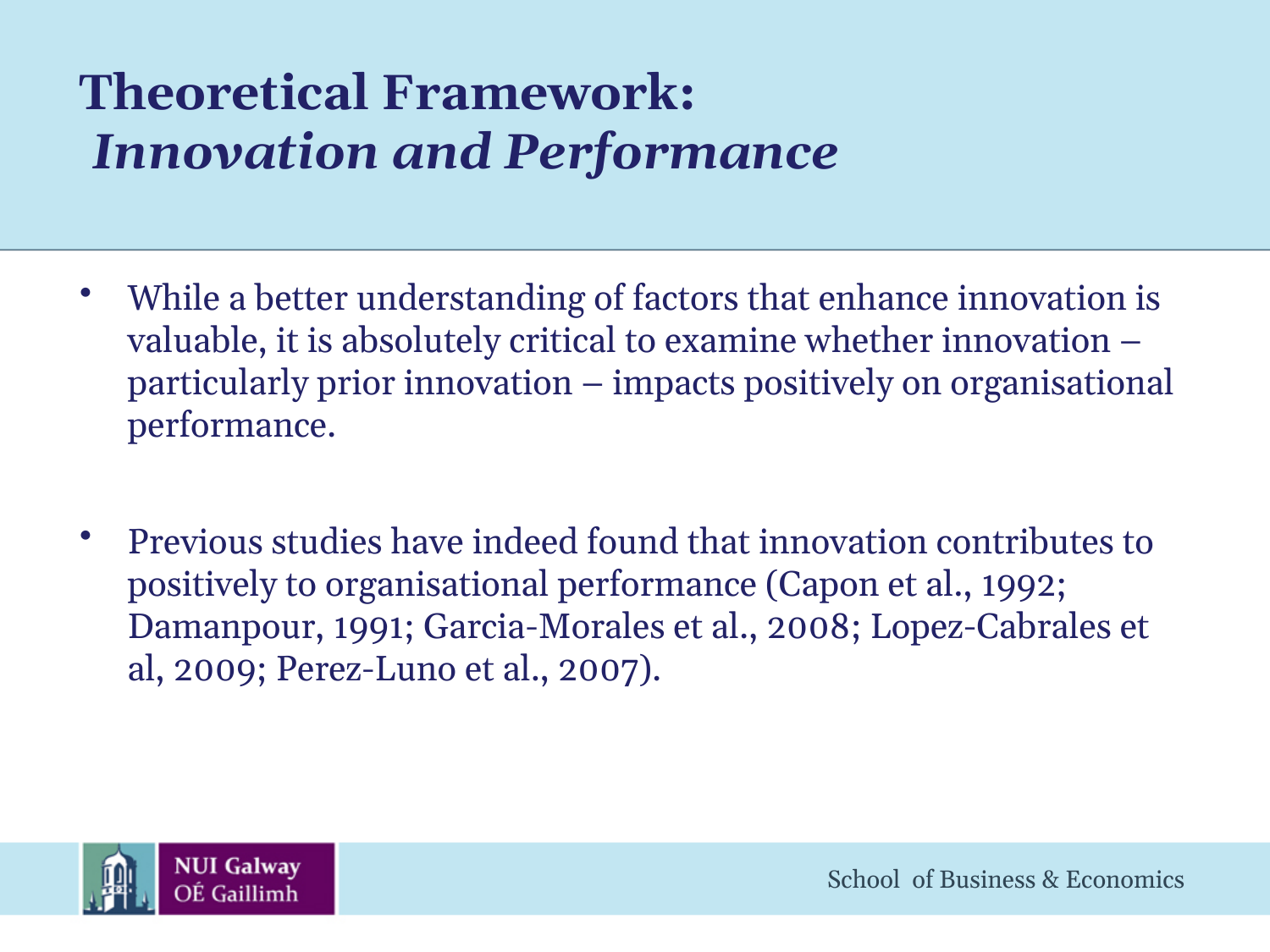

# Theoretical Framework: Innovation and Performance
While a better understanding of factors that enhance innovation is valuable, it is absolutely critical to examine whether innovation – particularly prior innovation – impacts positively on organisational performance.

Previous studies have indeed found that innovation contributes to positively to organisational performance (Capon et al., 1992; Damanpour, 1991; Garcia-Morales et al., 2008; Lopez-Cabrales et al, 2009; Perez-Luno et al., 2007).
School  of Business & Economics